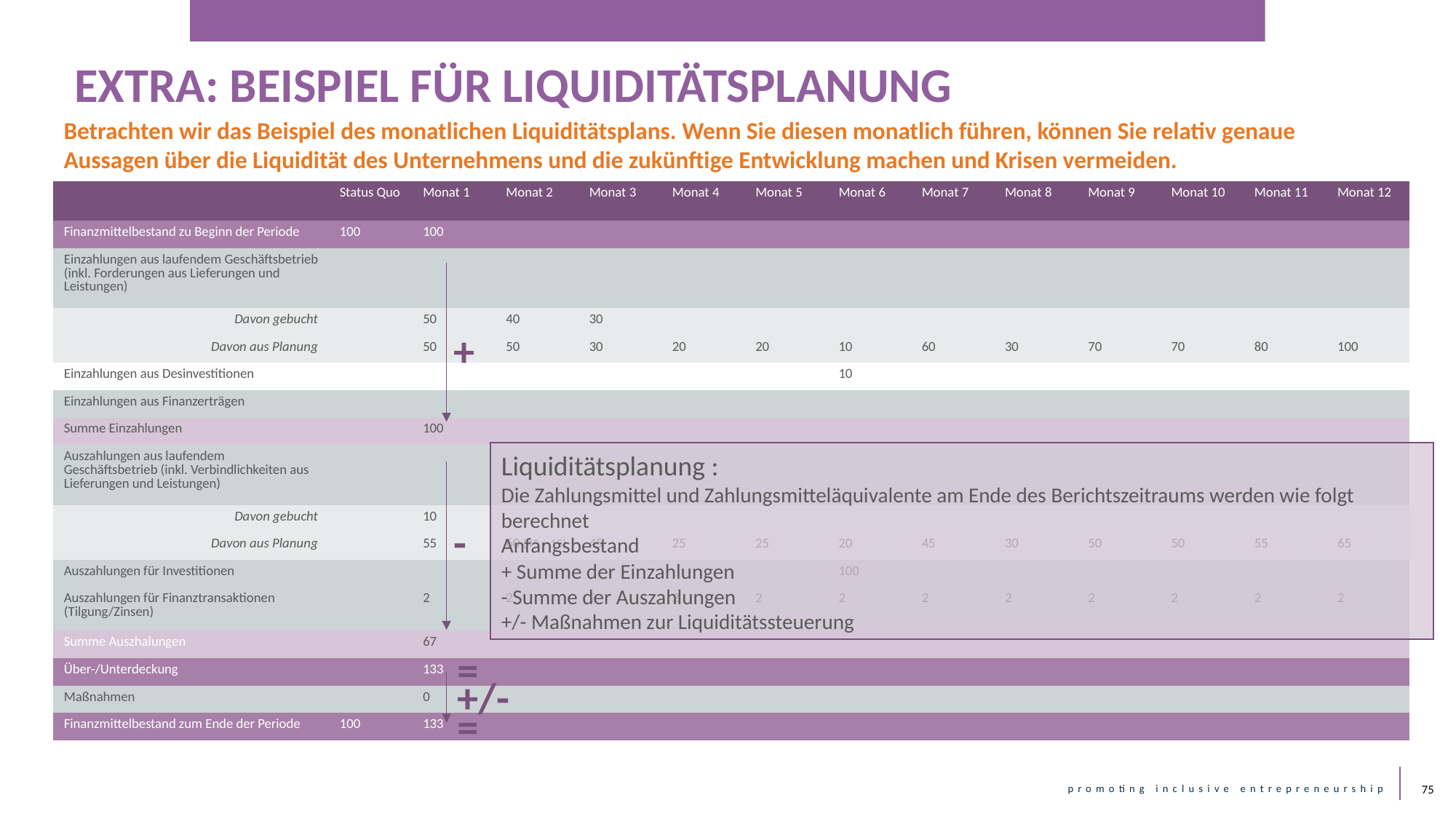

EXTRA: BEISPIEL FÜR LIQUIDITÄTSPLANUNG
Betrachten wir das Beispiel des monatlichen Liquiditätsplans. Wenn Sie diesen monatlich führen, können Sie relativ genaue Aussagen über die Liquidität des Unternehmens und die zukünftige Entwicklung machen und Krisen vermeiden.
|  | Status Quo | Monat 1 | Monat 2 | Monat 3 | Monat 4 | Monat 5 | Monat 6 | Monat 7 | Monat 8 | Monat 9 | Monat 10 | Monat 11 | Monat 12 |
| --- | --- | --- | --- | --- | --- | --- | --- | --- | --- | --- | --- | --- | --- |
| Finanzmittelbestand zu Beginn der Periode | 100 | 100 |  |  |  |  |  |  |  |  |  |  |  |
| Einzahlungen aus laufendem Geschäftsbetrieb (inkl. Forderungen aus Lieferungen und Leistungen) |  |  |  |  |  |  |  |  |  |  |  |  |  |
| Davon gebucht |  | 50 | 40 | 30 |  |  |  |  |  |  |  |  |  |
| Davon aus Planung |  | 50 | 50 | 30 | 20 | 20 | 10 | 60 | 30 | 70 | 70 | 80 | 100 |
| Einzahlungen aus Desinvestitionen |  |  |  |  |  |  | 10 |  |  |  |  |  |  |
| Einzahlungen aus Finanzerträgen |  |  |  |  |  |  |  |  |  |  |  |  |  |
| Summe Einzahlungen |  | 100 |  |  |  |  |  |  |  |  |  |  |  |
| Auszahlungen aus laufendem Geschäftsbetrieb (inkl. Verbindlichkeiten aus Lieferungen und Leistungen) |  |  |  |  |  |  |  |  |  |  |  |  |  |
| Davon gebucht |  | 10 |  |  |  |  |  |  |  |  |  |  |  |
| Davon aus Planung |  | 55 | 60 (45 + 15) | 45 | 25 | 25 | 20 | 45 | 30 | 50 | 50 | 55 | 65 |
| Auszahlungen für Investitionen |  |  |  |  |  |  | 100 |  |  |  |  |  |  |
| Auszahlungen für Finanztransaktionen (Tilgung/Zinsen) |  | 2 | 2 | 2 | 2 | 2 | 2 | 2 | 2 | 2 | 2 | 2 | 2 |
| Summe Auszhalungen |  | 67 |  |  |  |  |  |  |  |  |  |  |  |
| Über-/Unterdeckung |  | 133 |  |  |  |  |  |  |  |  |  |  |  |
| Maßnahmen |  | 0 |  |  |  |  |  |  |  |  |  |  |  |
| Finanzmittelbestand zum Ende der Periode | 100 | 133 |  |  |  |  |  |  |  |  |  |  |  |
+
Liquiditätsplanung :
Die Zahlungsmittel und Zahlungsmitteläquivalente am Ende des Berichtszeitraums werden wie folgt berechnet
Anfangsbestand
+ Summe der Einzahlungen
- Summe der Auszahlungen
+/- Maßnahmen zur Liquiditätssteuerung
-
=
+/-
=
75